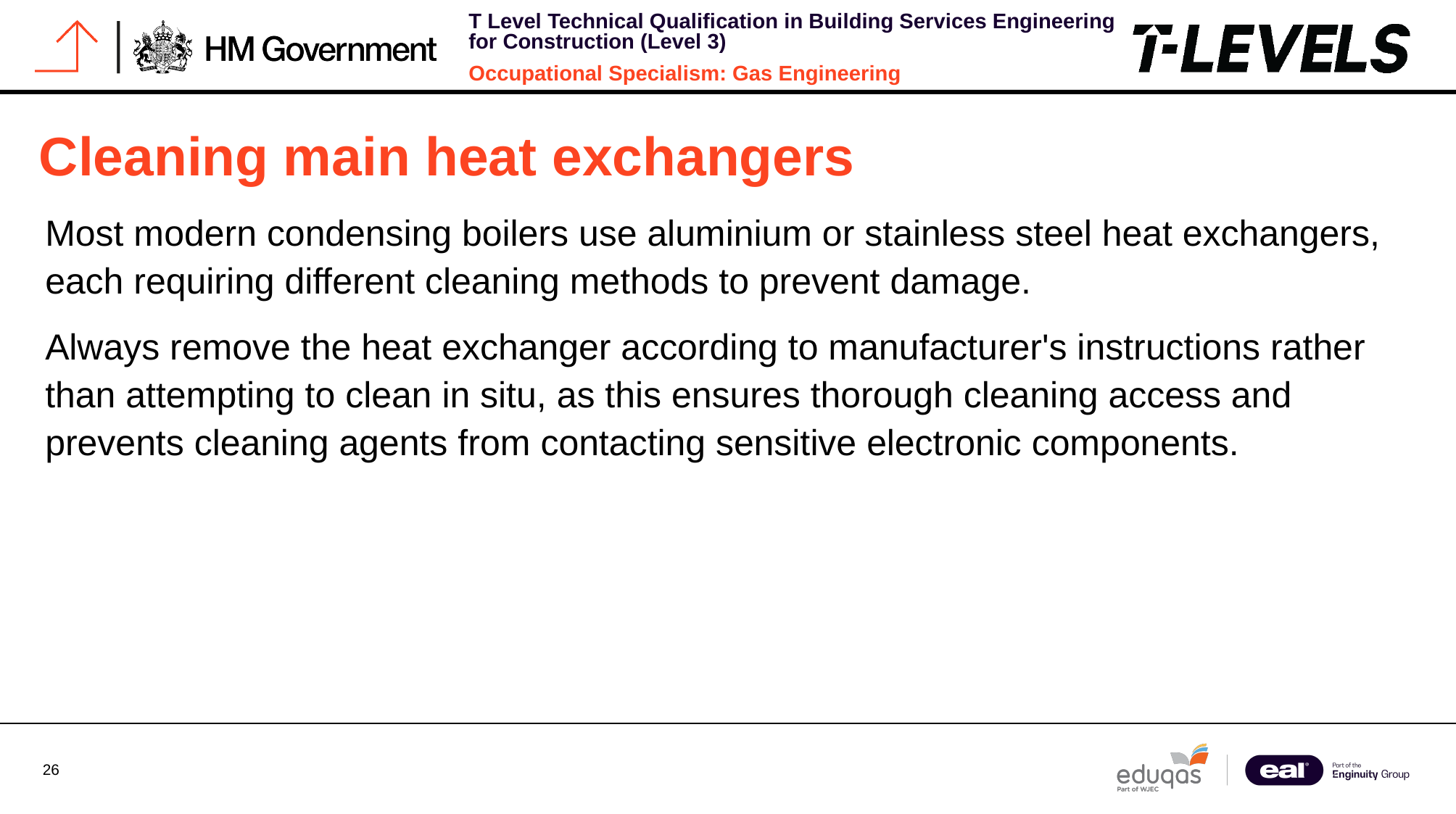

# Cleaning main heat exchangers
Most modern condensing boilers use aluminium or stainless steel heat exchangers, each requiring different cleaning methods to prevent damage.
Always remove the heat exchanger according to manufacturer's instructions rather than attempting to clean in situ, as this ensures thorough cleaning access and prevents cleaning agents from contacting sensitive electronic components.